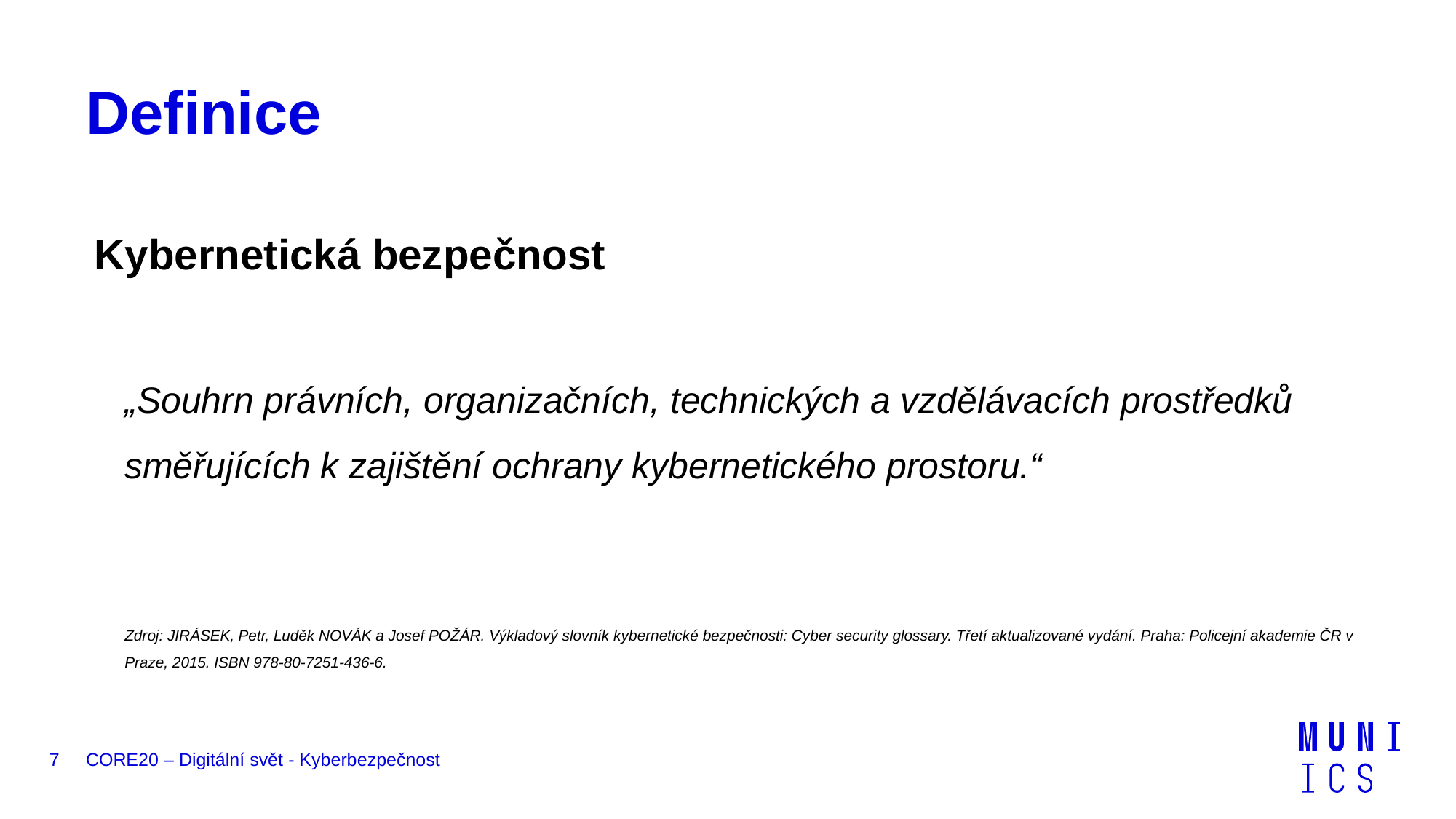

# Definice
Kybernetická bezpečnost

„Souhrn právních, organizačních, technických a vzdělávacích prostředků směřujících k zajištění ochrany kybernetického prostoru.“

Zdroj: JIRÁSEK, Petr, Luděk NOVÁK a Josef POŽÁR. Výkladový slovník kybernetické bezpečnosti: Cyber security glossary. Třetí aktualizované vydání. Praha: Policejní akademie ČR v Praze, 2015. ISBN 978-80-7251-436-6.
7
CORE20 – Digitální svět - Kyberbezpečnost